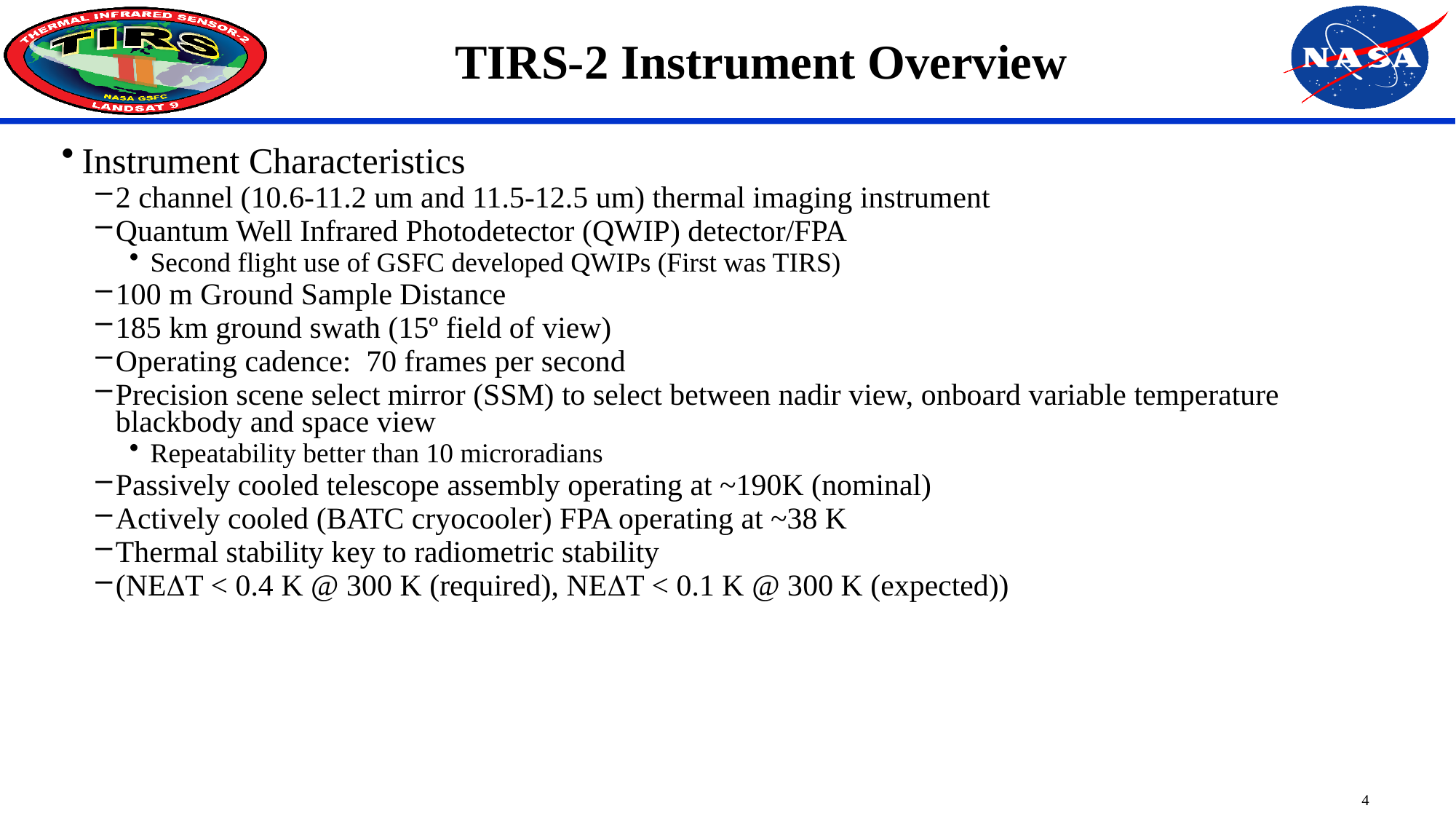

# TIRS-2 Instrument Overview
Instrument Characteristics
2 channel (10.6-11.2 um and 11.5-12.5 um) thermal imaging instrument
Quantum Well Infrared Photodetector (QWIP) detector/FPA
Second flight use of GSFC developed QWIPs (First was TIRS)
100 m Ground Sample Distance
185 km ground swath (15º field of view)
Operating cadence:  70 frames per second
Precision scene select mirror (SSM) to select between nadir view, onboard variable temperature blackbody and space view
Repeatability better than 10 microradians
Passively cooled telescope assembly operating at ~190K (nominal)
Actively cooled (BATC cryocooler) FPA operating at ~38 K
Thermal stability key to radiometric stability
(NEΔT < 0.4 K @ 300 K (required), NEΔT < 0.1 K @ 300 K (expected))